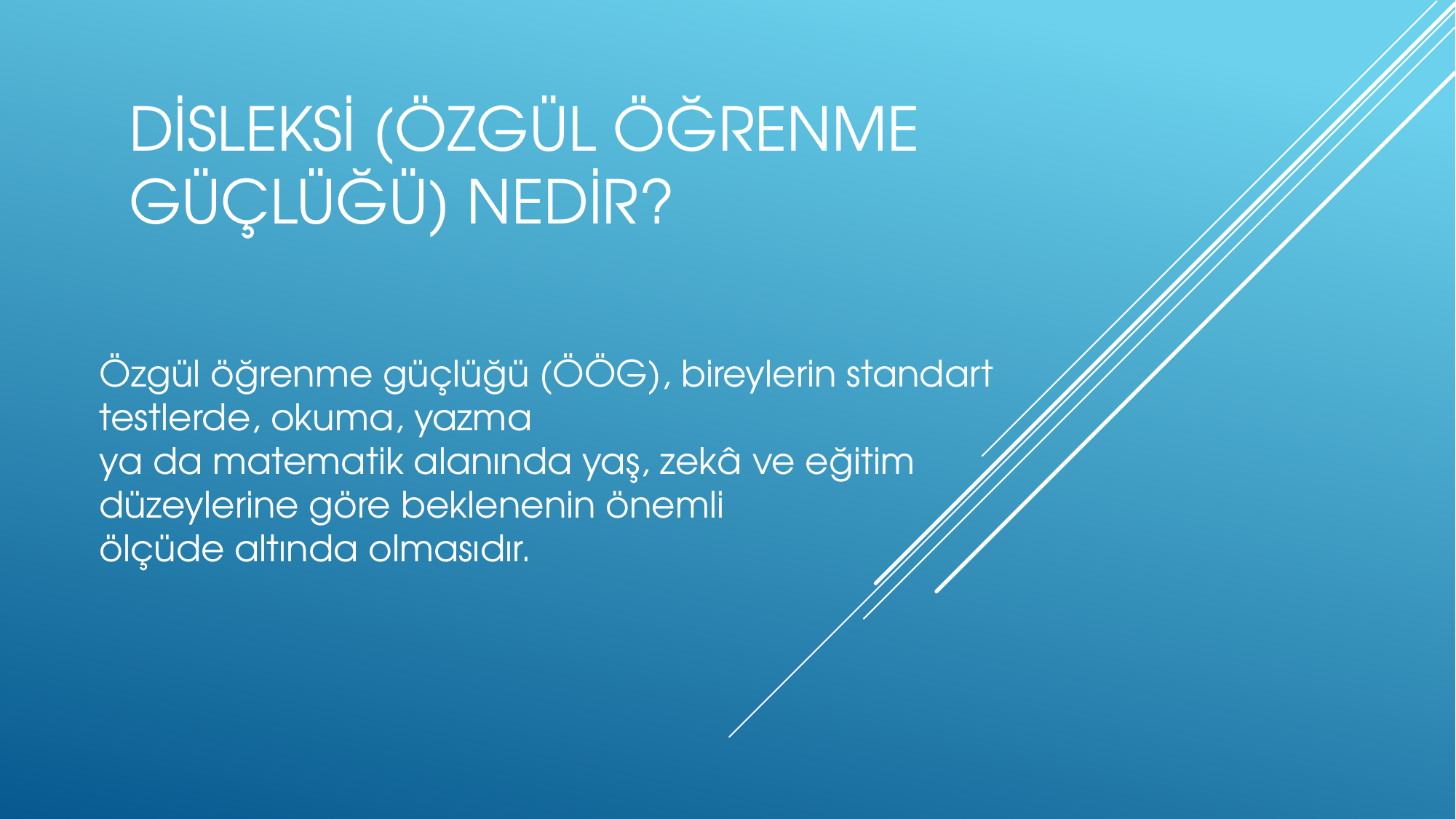

# DİSLEKSİ (Özgül öğrenme güçlüğü) nedir?
Özgül öğrenme güçlüğü (ÖÖG), bireylerin standart testlerde, okuma, yazma
ya da matematik alanında yaş, zekâ ve eğitim düzeylerine göre beklenenin önemli
ölçüde altında olmasıdır.